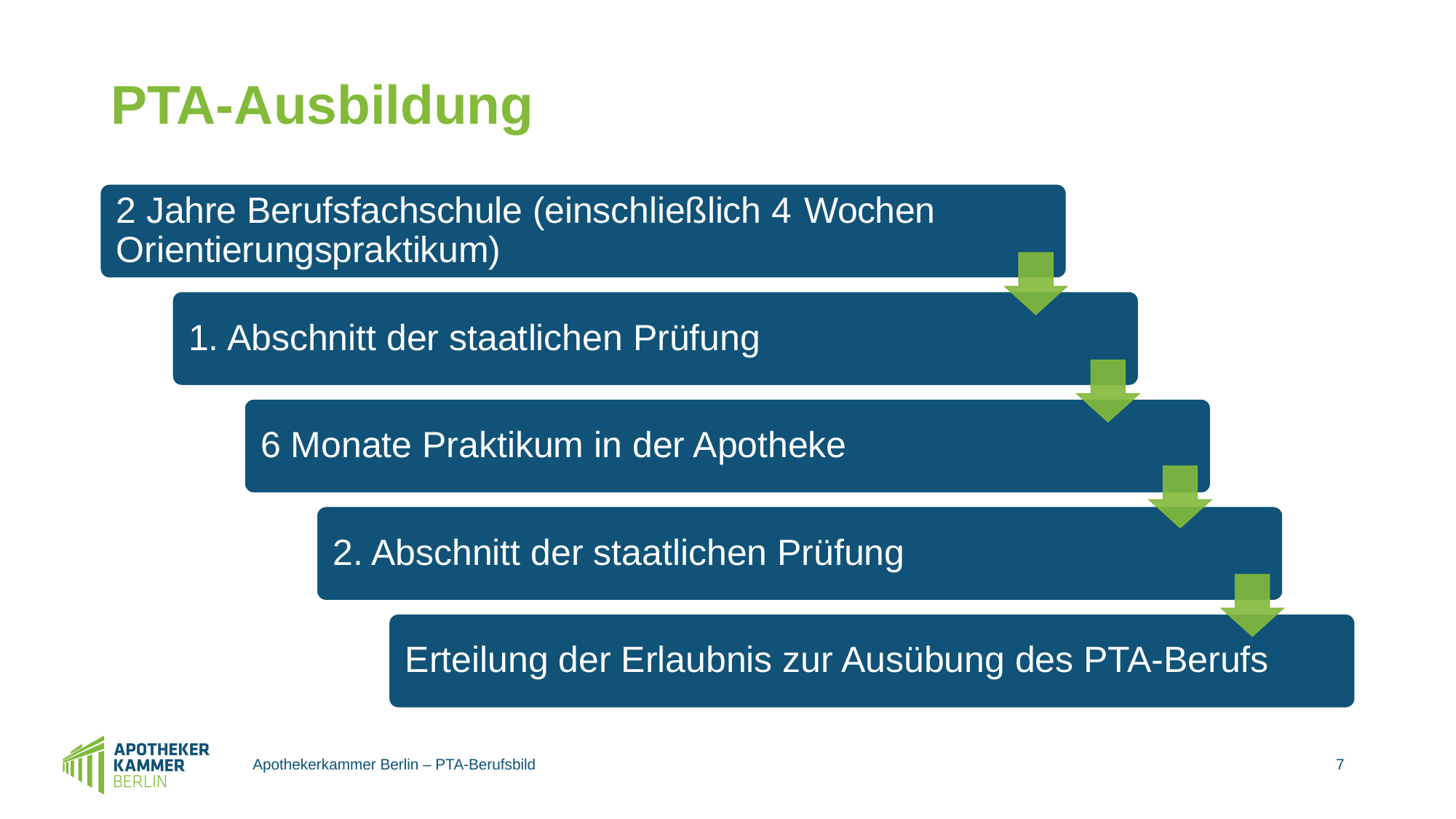

# PTA-Ausbildung
2 Jahre Berufsfachschule (einschließlich 4 Wochen Orientierungspraktikum)
1. Abschnitt der staatlichen Prüfung
6 Monate Praktikum in der Apotheke
2. Abschnitt der staatlichen Prüfung
Erteilung der Erlaubnis zur Ausübung des PTA-Berufs

Apothekerkammer Berlin – PTA-Berufsbild
7